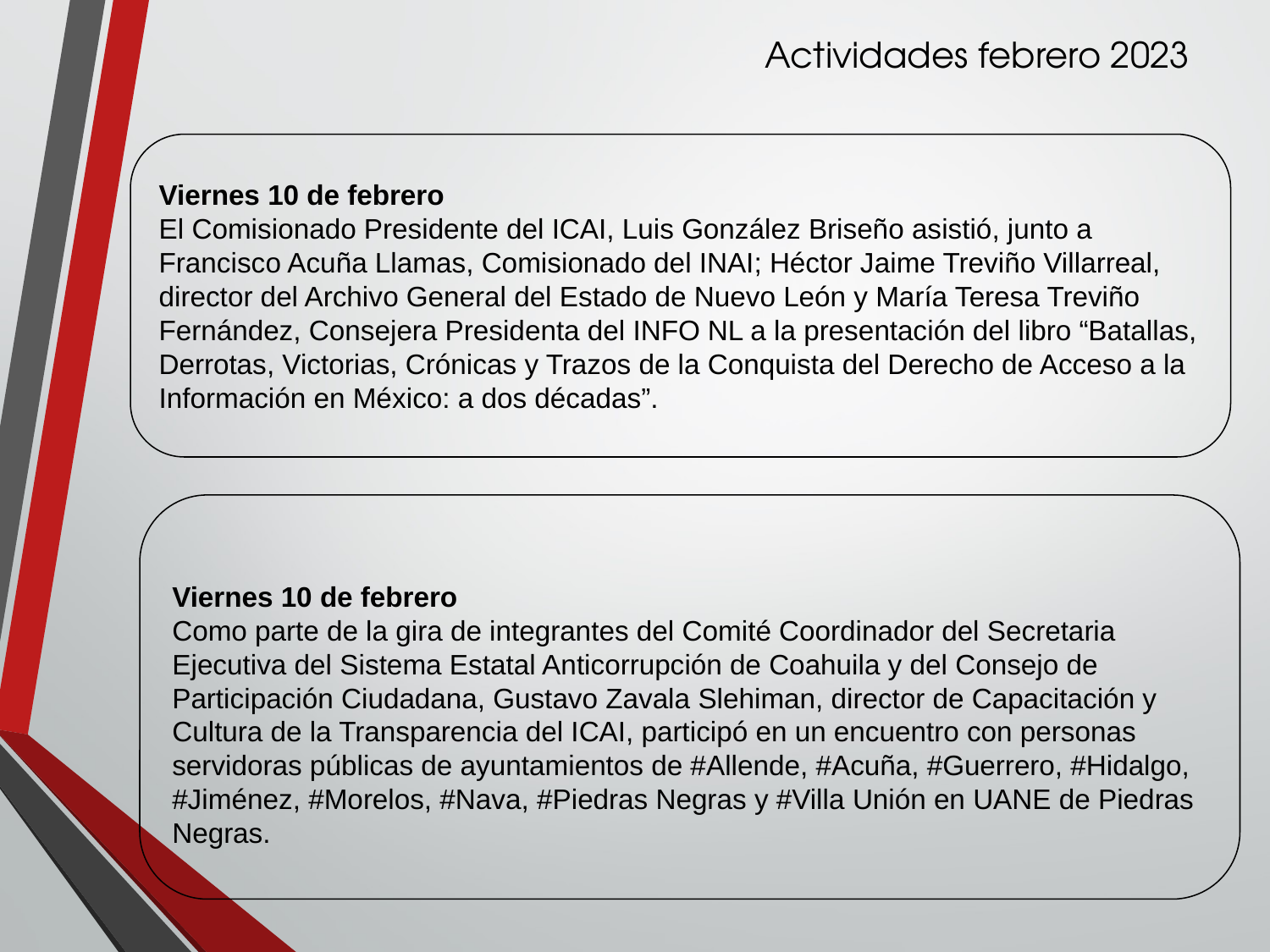

Actividades febrero 2023
Viernes 10 de febrero
El Comisionado Presidente del ICAI, Luis González Briseño asistió, junto a Francisco Acuña Llamas, Comisionado del INAI; Héctor Jaime Treviño Villarreal, director del Archivo General del Estado de Nuevo León y María Teresa Treviño Fernández, Consejera Presidenta del INFO NL a la presentación del libro “Batallas, Derrotas, Victorias, Crónicas y Trazos de la Conquista del Derecho de Acceso a la Información en México: a dos décadas”.

Viernes 10 de febrero
Como parte de la gira de integrantes del Comité Coordinador del Secretaria Ejecutiva del Sistema Estatal Anticorrupción de Coahuila y del Consejo de Participación Ciudadana, Gustavo Zavala Slehiman, director de Capacitación y Cultura de la Transparencia del ICAI, participó en un encuentro con personas servidoras públicas de ayuntamientos de #Allende, #Acuña, #Guerrero, #Hidalgo, #Jiménez, #Morelos, #Nava, #Piedras Negras y #Villa Unión en UANE de Piedras Negras.